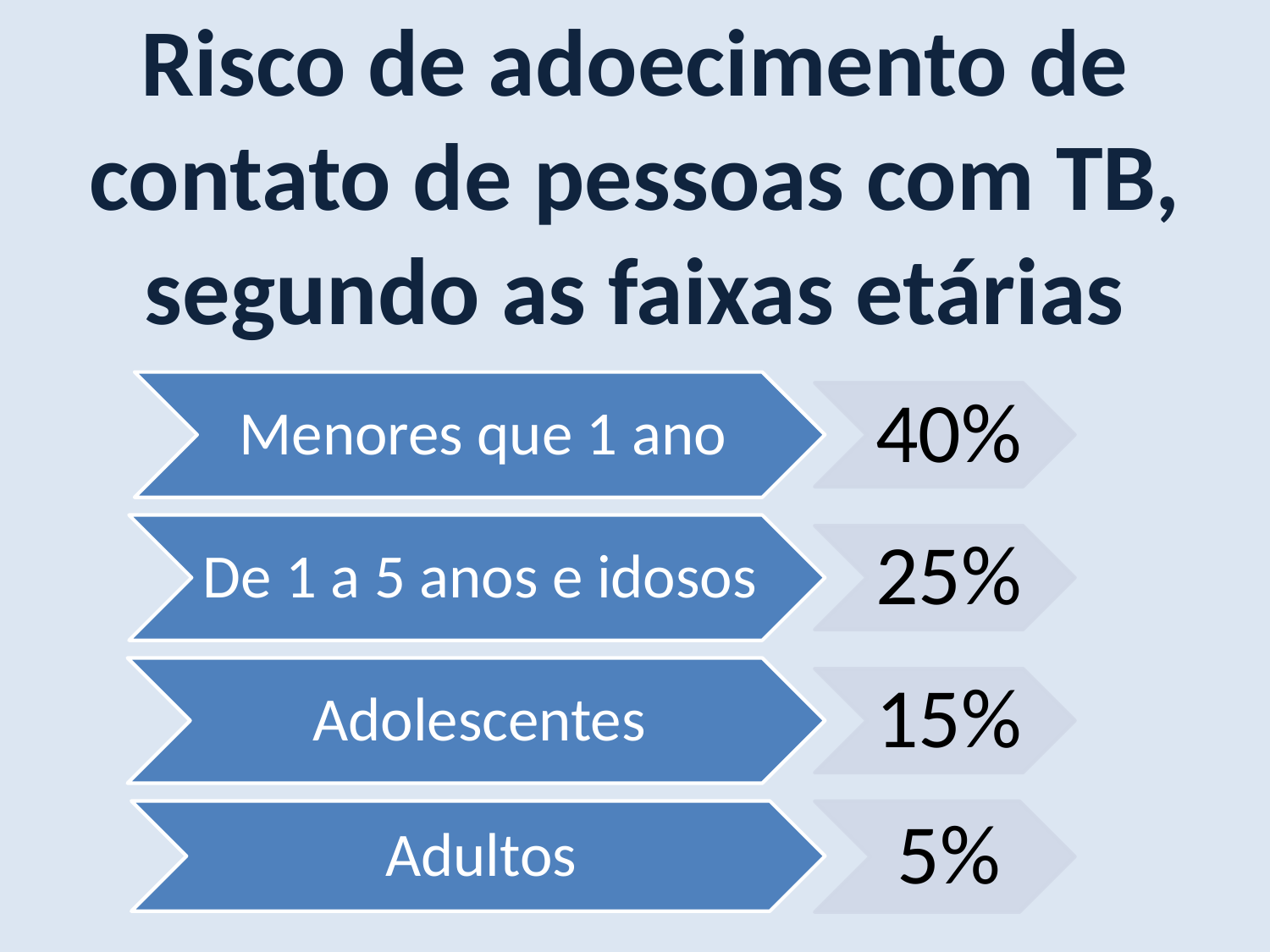

Risco de adoecimento de contato de pessoas com TB, segundo as faixas etárias
Menores que 1 ano
40%
De 1 a 5 anos e idosos
25%
Adolescentes
15%
Adultos
5%